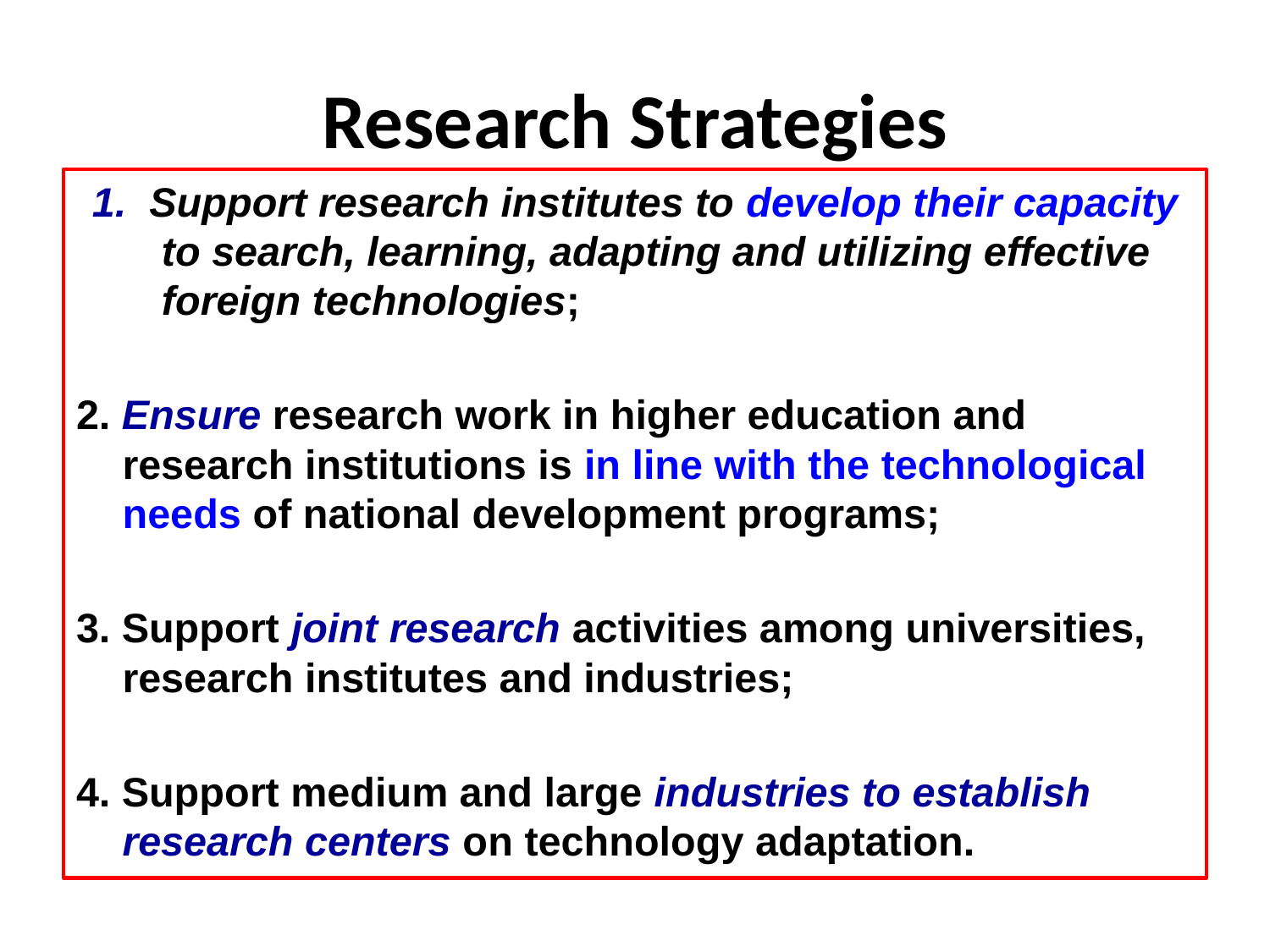

# Research Strategies
1.  Support research institutes to develop their capacity to search, learning, adapting and utilizing effective foreign technologies;

2. Ensure research work in higher education and research institutions is in line with the technological needs of national development programs;

3. Support joint research activities among universities, research institutes and industries;

4. Support medium and large industries to establish research centers on technology adaptation.